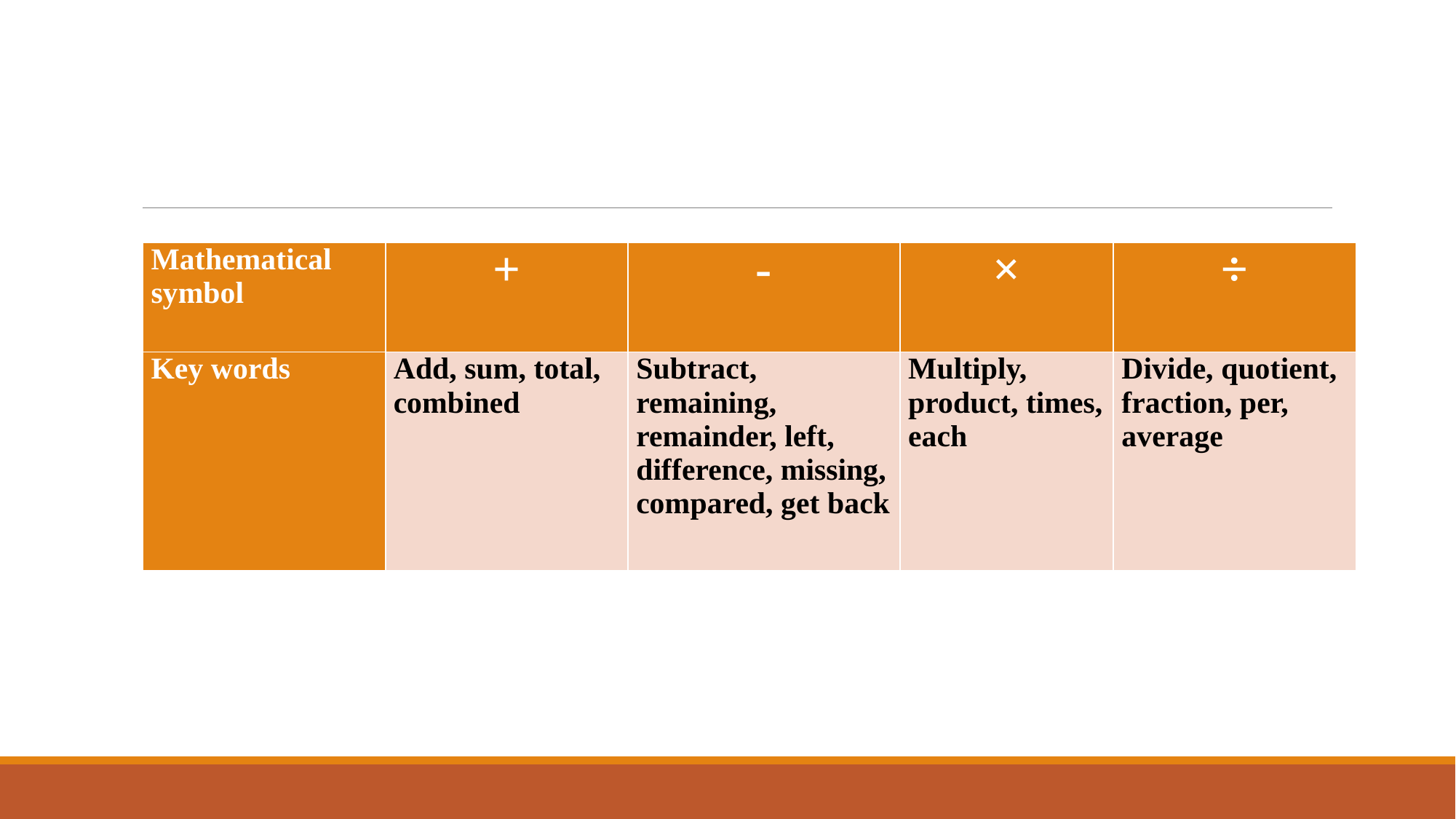

| Mathematical symbol | + | - | × | ÷ |
| --- | --- | --- | --- | --- |
| Key words | Add, sum, total, combined | Subtract, remaining, remainder, left, difference, missing, compared, get back | Multiply, product, times, each | Divide, quotient, fraction, per, average |